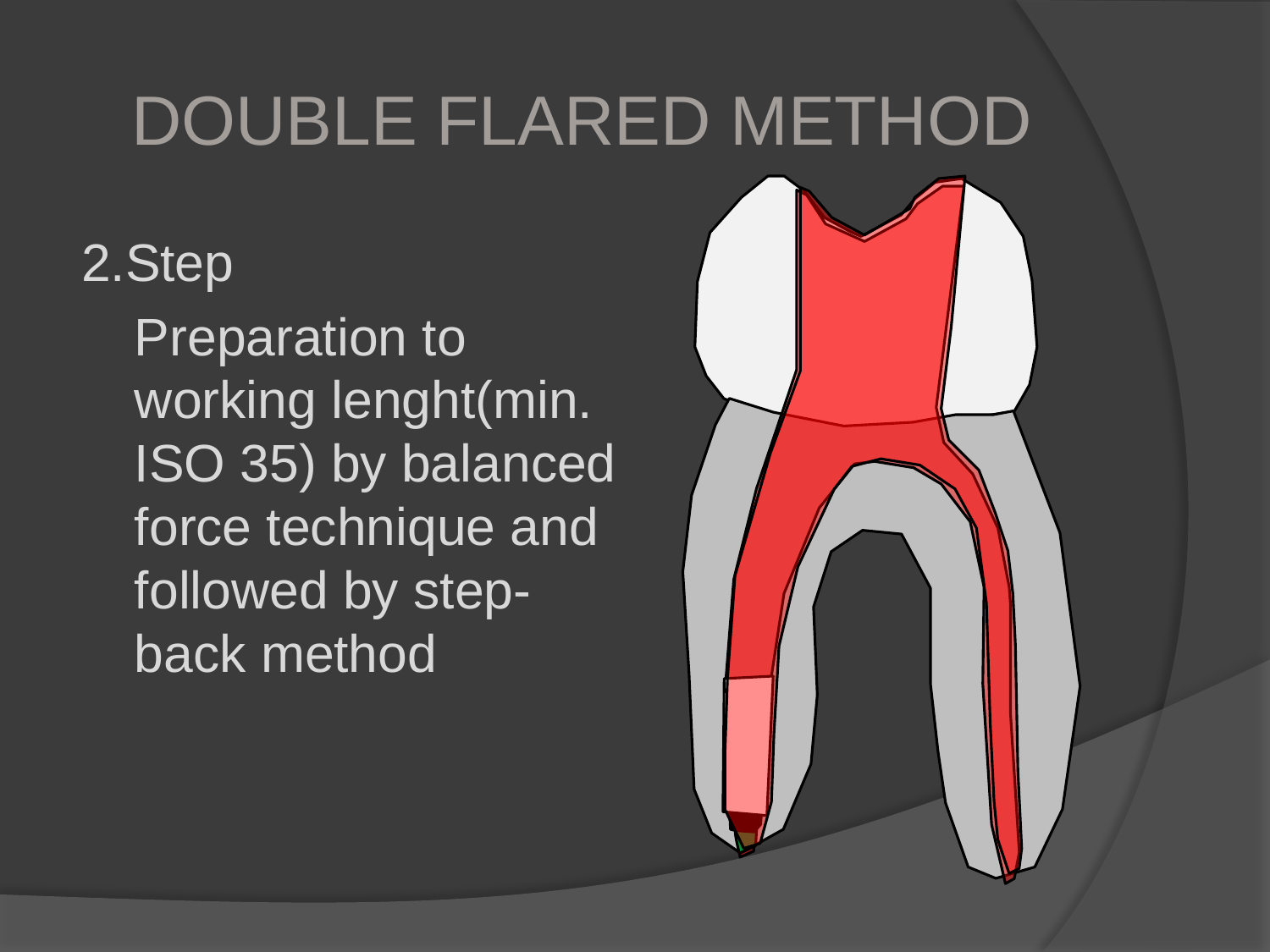

# DOUBLE FLARED METHOD

2.Step
	Preparation to working lenght(min. ISO 35) by balanced force technique and followed by step-back method